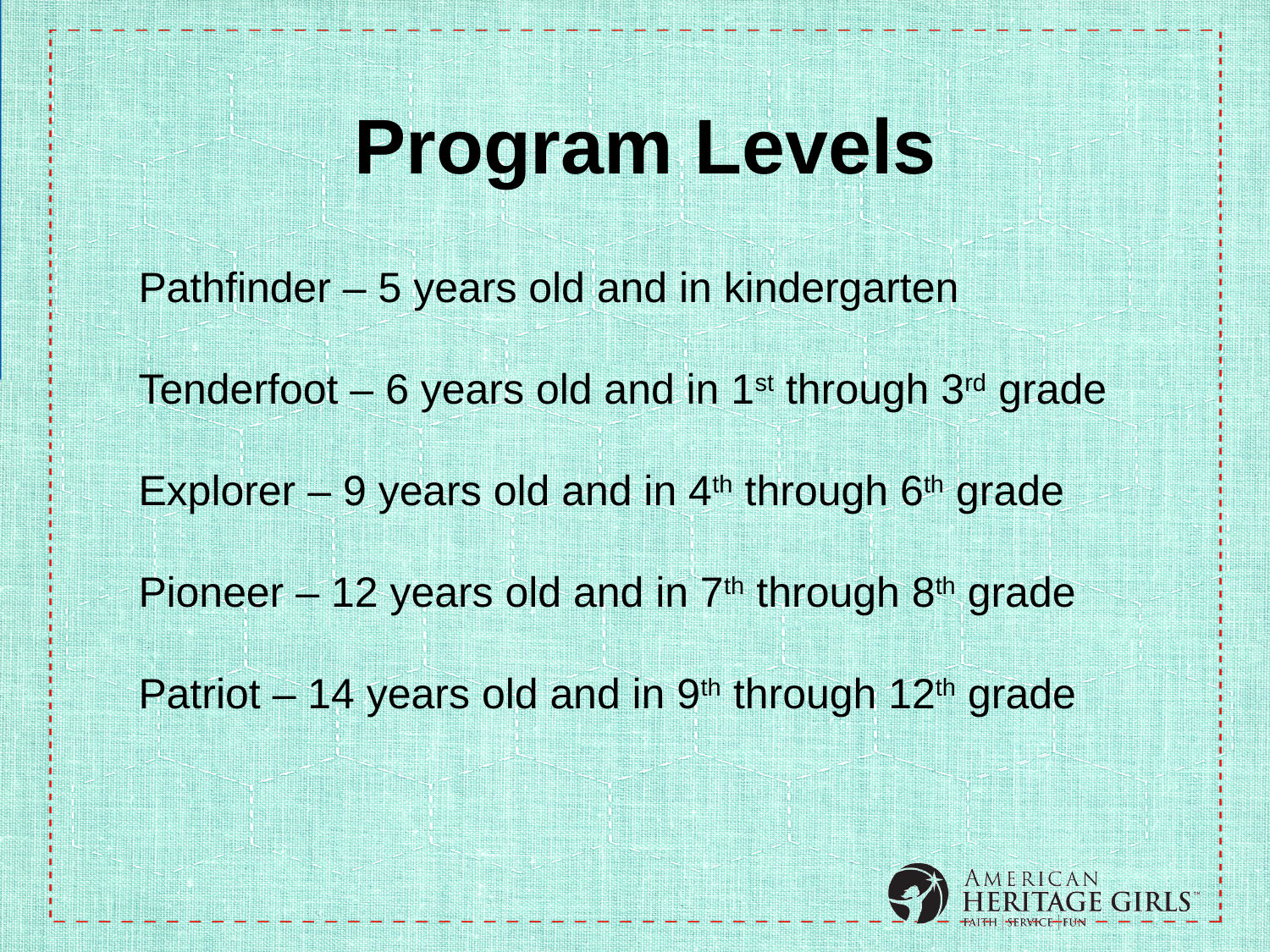

# Program Levels
Pathfinder – 5 years old and in kindergarten

Tenderfoot – 6 years old and in 1st through 3rd grade

Explorer – 9 years old and in 4th through 6th grade

Pioneer – 12 years old and in 7th through 8th grade

Patriot – 14 years old and in 9th through 12th grade